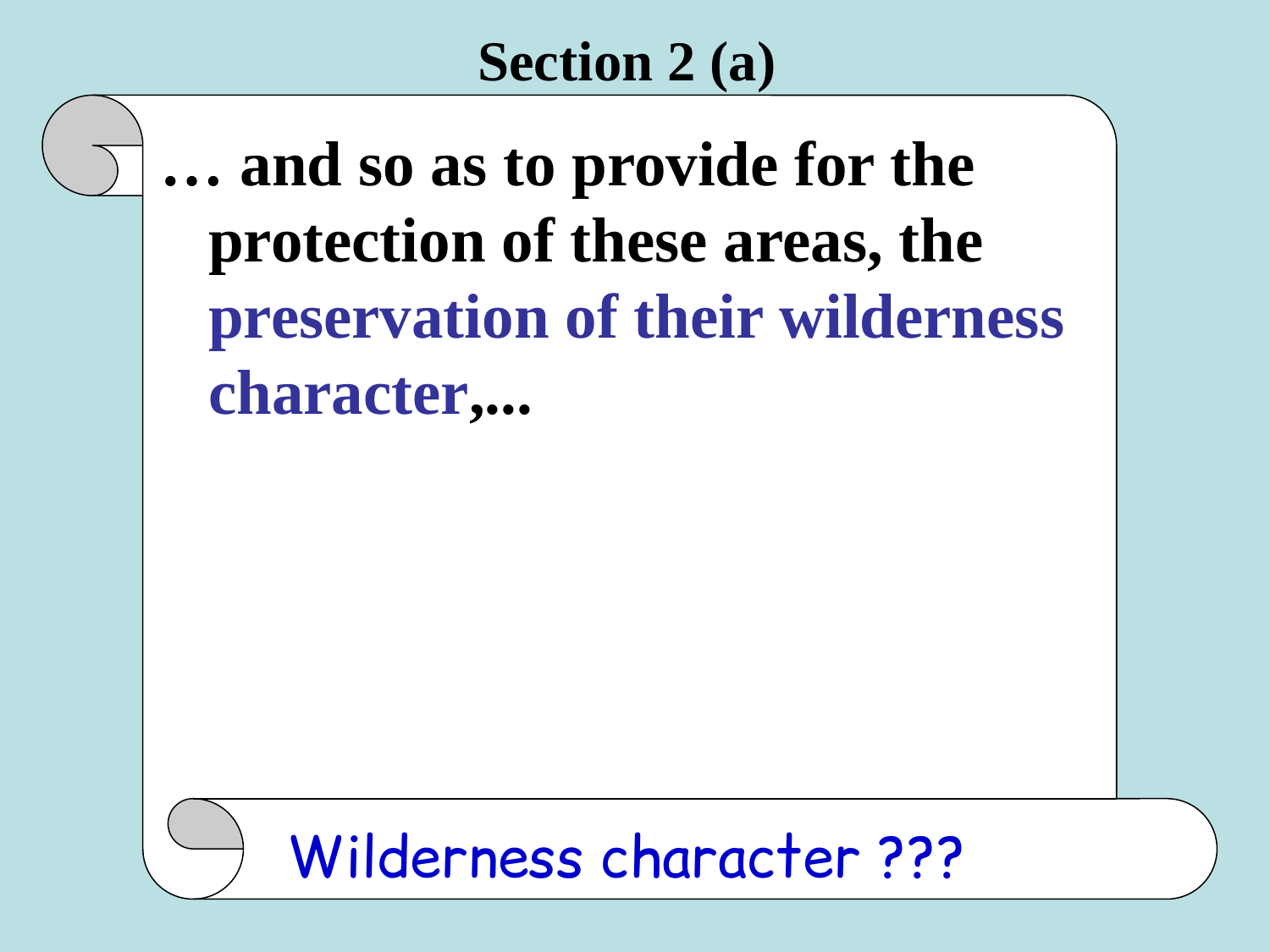

# Section 2 (a)

… and so as to provide for the protection of these areas, the preservation of their wilderness character,...

Wilderness character ???